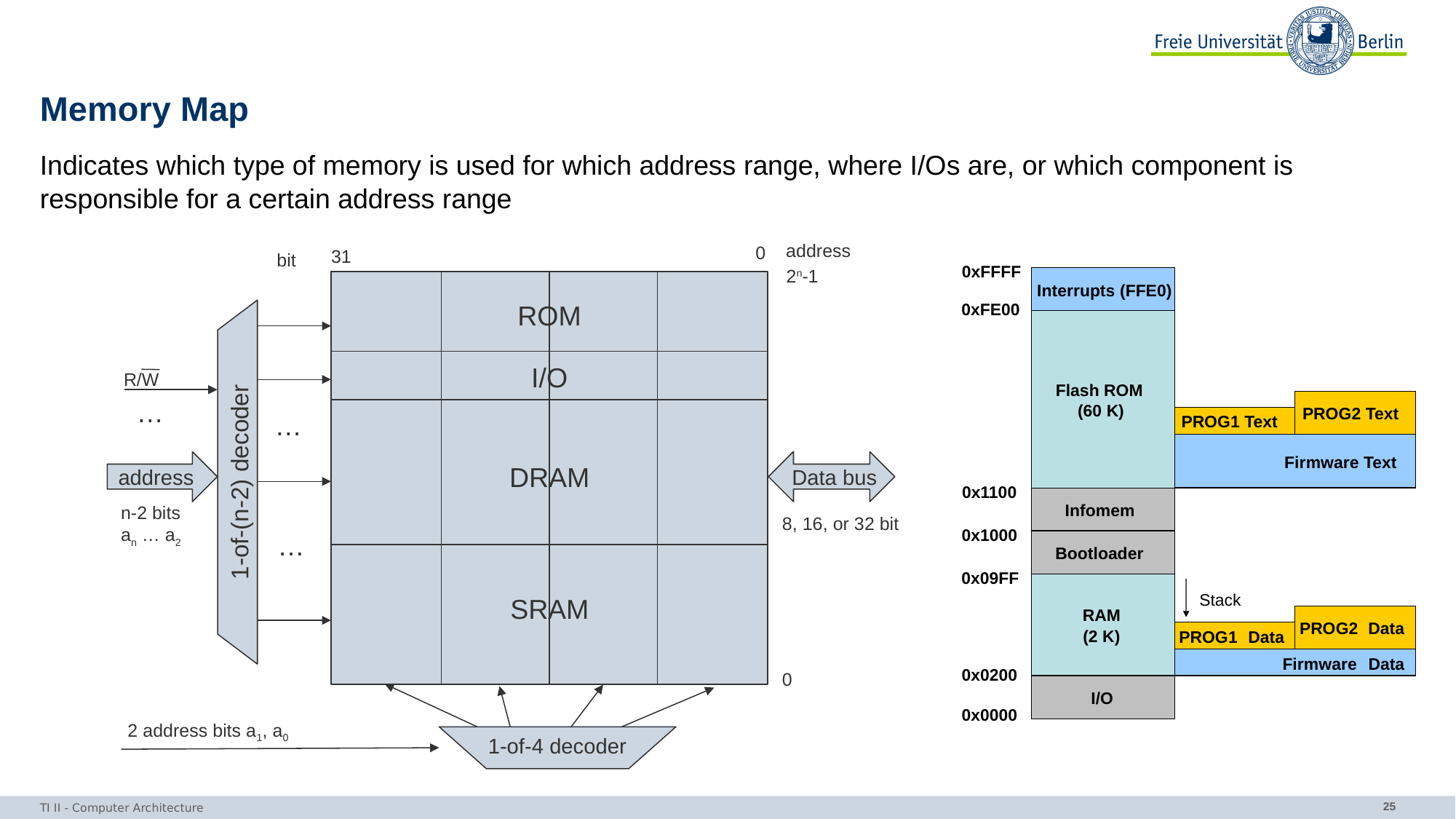

# Memory Map
Indicates which type of memory is used for which address range, where I/Os are, or which component is responsible for a certain address range

address
0
31
bit
2n-1
0xFFFF

Interrupts
(FFE0)
0xFE00

Flash ROM

(60 K)
PROG2 Text

PROG1 Text

Firmware Text
0x1100

Infomem
0x1000

Bootloader
0x09FF

Stack
RAM

PROG2
Data

(2 K)
PROG1
Data

Firmware
Data
0x0200

I/O
0x0000

ROM
I/O
R/W
…
…
address
Data bus
DRAM
1-of-(n-2) decoder
n-2 bits
an … a2
8, 16, or 32 bit
…
SRAM
0
2 address bits a1, a0
1-of-4 decoder

TI II - Computer Architecture